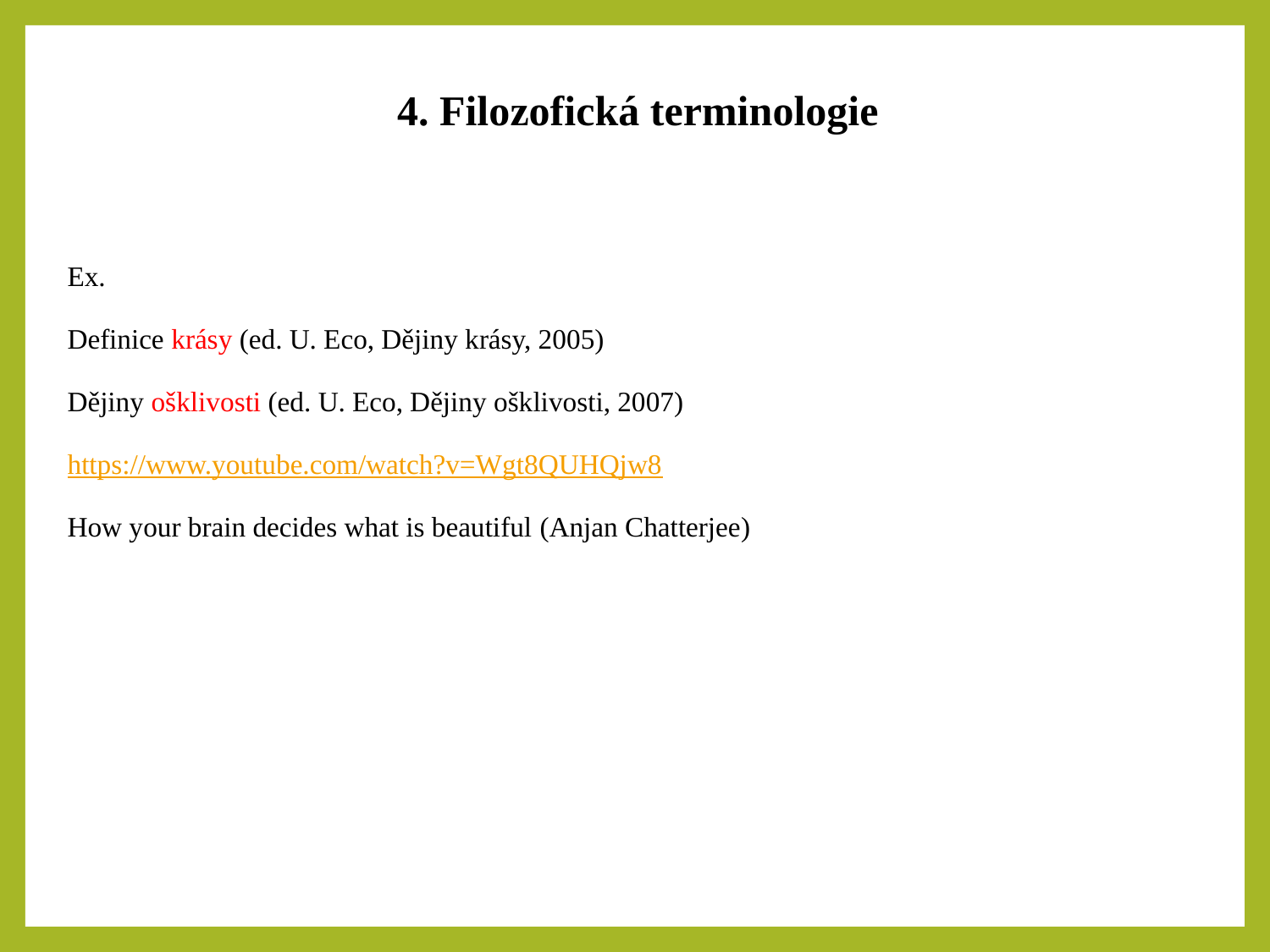

4. Filozofická terminologie
| Ex. Definice krásy (ed. U. Eco, Dějiny krásy, 2005) Dějiny ošklivosti (ed. U. Eco, Dějiny ošklivosti, 2007) https://www.youtube.com/watch?v=Wgt8QUHQjw8 How your brain decides what is beautiful (Anjan Chatterjee) |
| --- |
|  |